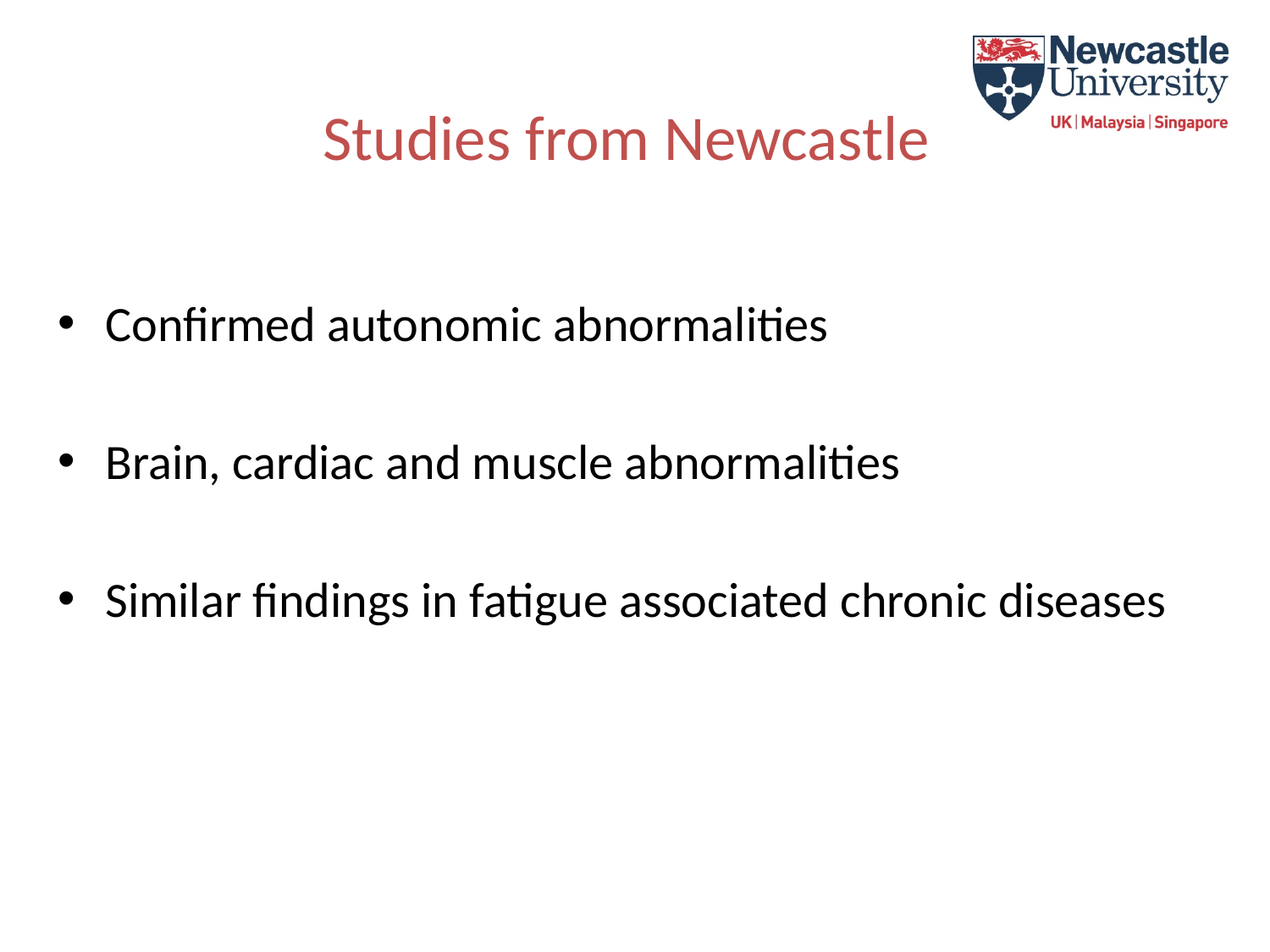

Studies from Newcastle
Confirmed autonomic abnormalities

Brain, cardiac and muscle abnormalities

Similar findings in fatigue associated chronic diseases